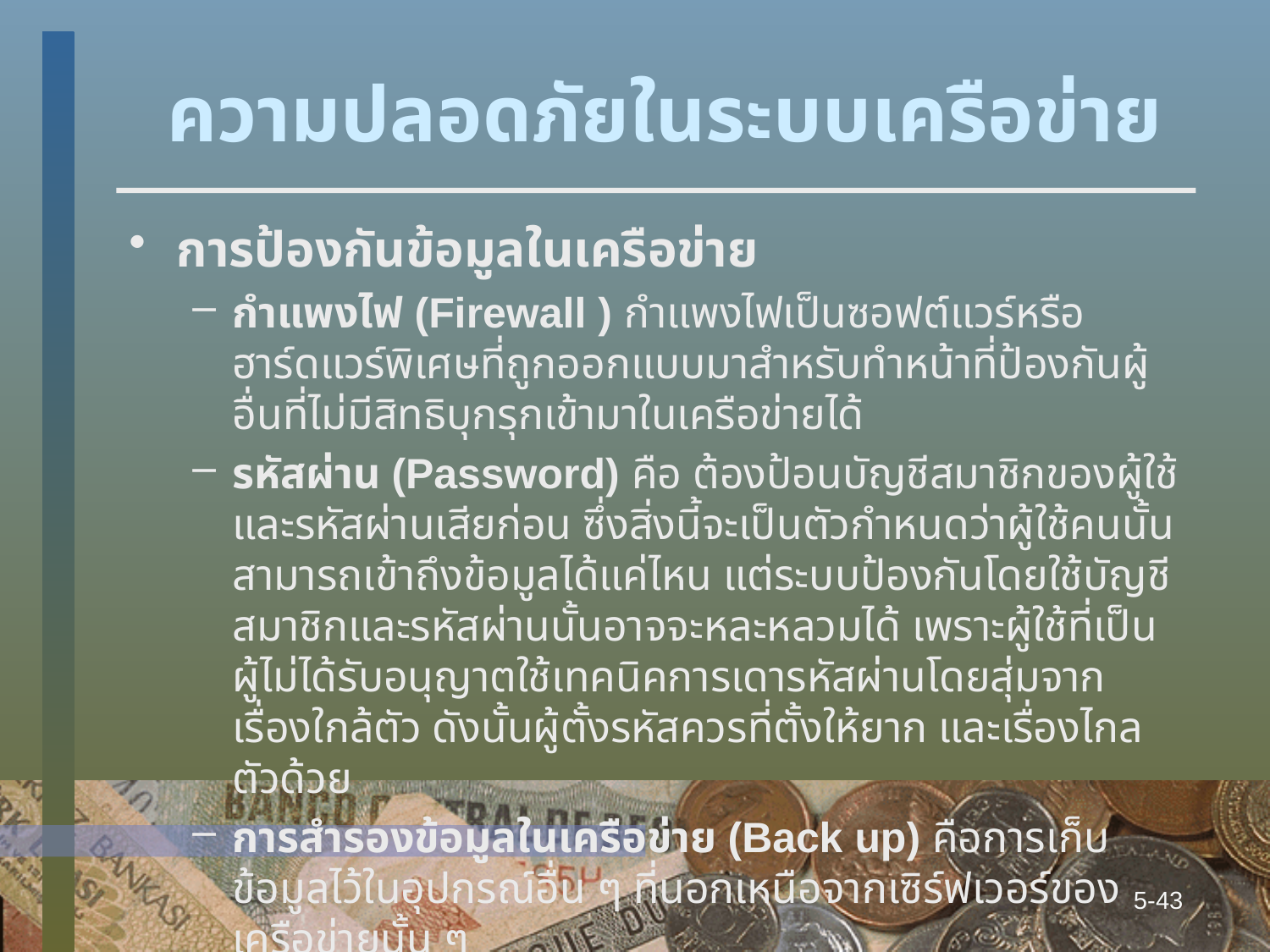

# ความปลอดภัยในระบบเครือข่าย
การป้องกันข้อมูลในเครือข่าย
กำแพงไฟ (Firewall ) กำแพงไฟเป็นซอฟต์แวร์หรือฮาร์ดแวร์พิเศษที่ถูกออกแบบมาสำหรับทำหน้าที่ป้องกันผู้อื่นที่ไม่มีสิทธิบุกรุกเข้ามาในเครือข่ายได้
รหัสผ่าน (Password) คือ ต้องป้อนบัญชีสมาชิกของผู้ใช้และรหัสผ่านเสียก่อน ซึ่งสิ่งนี้จะเป็นตัวกำหนดว่าผู้ใช้คนนั้นสามารถเข้าถึงข้อมูลได้แค่ไหน แต่ระบบป้องกันโดยใช้บัญชีสมาชิกและรหัสผ่านนั้นอาจจะหละหลวมได้ เพราะผู้ใช้ที่เป็นผู้ไม่ได้รับอนุญาตใช้เทคนิคการเดารหัสผ่านโดยสุ่มจากเรื่องใกล้ตัว ดังนั้นผู้ตั้งรหัสควรที่ตั้งให้ยาก และเรื่องไกลตัวด้วย
การสำรองข้อมูลในเครือข่าย (Back up) คือการเก็บข้อมูลไว้ในอุปกรณ์อื่น ๆ ที่นอกเหนือจากเซิร์ฟเวอร์ของเครือข่ายนั้น ๆ
โปรแกรมดักจับไวรัส (Anti virus)
5-43